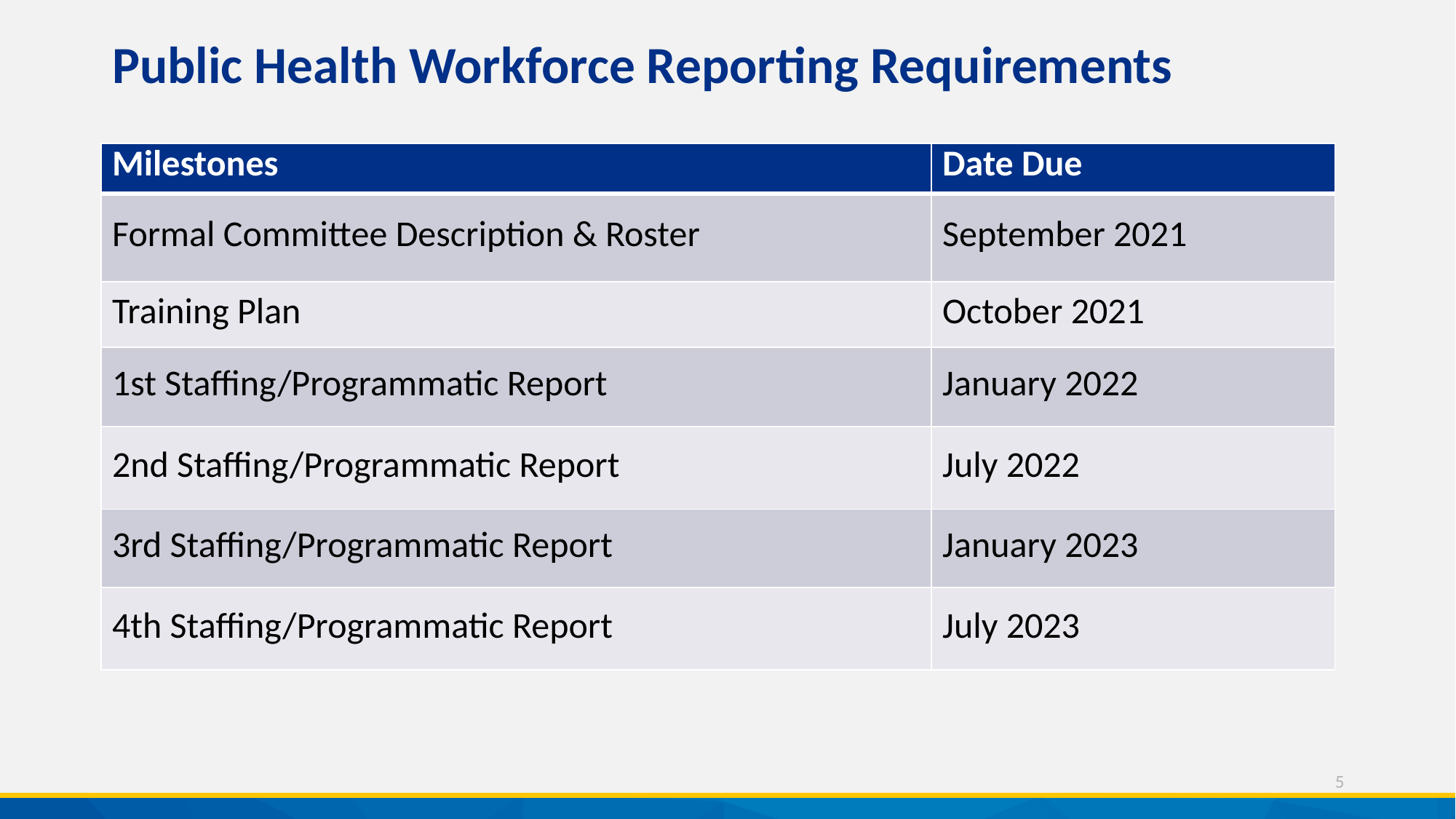

# Public Health Workforce Reporting Requirements
| Milestones | Date Due |
| --- | --- |
| Formal Committee Description & Roster | September 2021 |
| Training Plan | October 2021 |
| 1st Staffing/Programmatic Report | January 2022 |
| 2nd Staffing/Programmatic Report | July 2022 |
| 3rd Staffing/Programmatic Report | January 2023 |
| 4th Staffing/Programmatic Report | July 2023 |
5